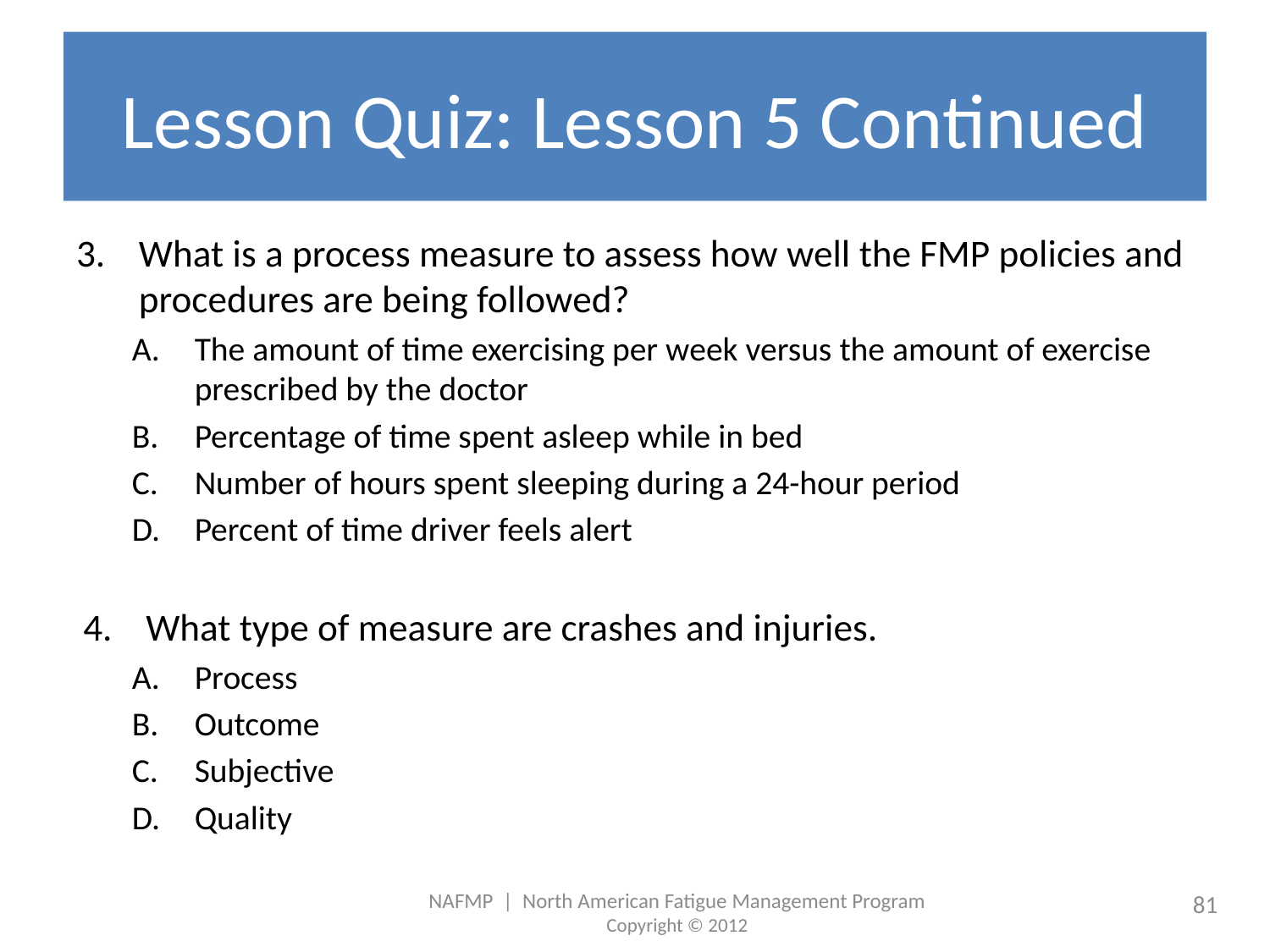

# Lesson Quiz: Lesson 5 Continued
What is a process measure to assess how well the FMP policies and procedures are being followed?
The amount of time exercising per week versus the amount of exercise prescribed by the doctor
Percentage of time spent asleep while in bed
Number of hours spent sleeping during a 24-hour period
Percent of time driver feels alert

What type of measure are crashes and injuries.
Process
Outcome
Subjective
Quality